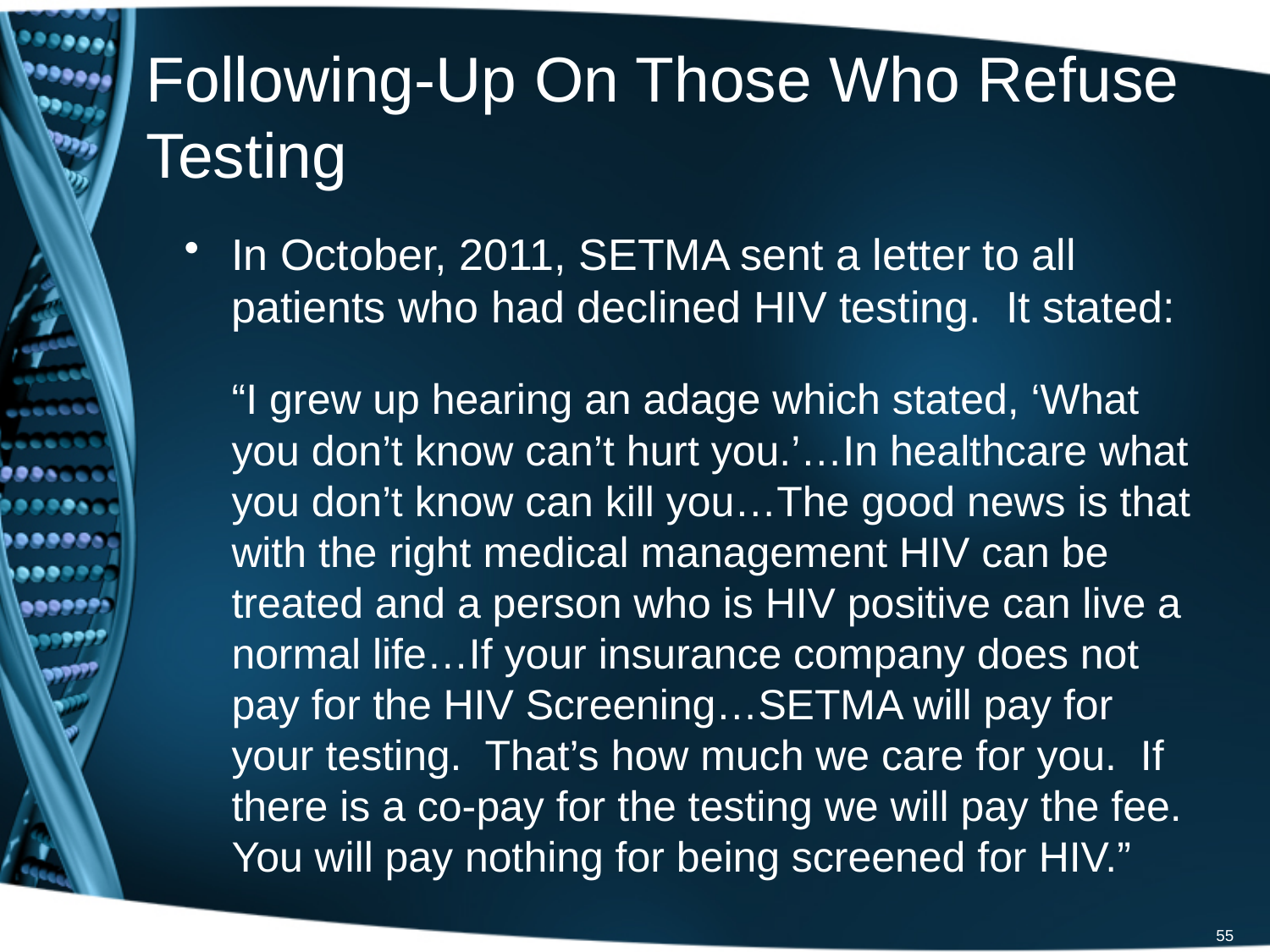

# Following-Up On Those Who Refuse Testing
In October, 2011, SETMA sent a letter to all patients who had declined HIV testing.  It stated:

	“I grew up hearing an adage which stated, ‘What you don’t know can’t hurt you.’…In healthcare what you don’t know can kill you…The good news is that with the right medical management HIV can be treated and a person who is HIV positive can live a normal life…If your insurance company does not pay for the HIV Screening…SETMA will pay for your testing.  That’s how much we care for you.  If there is a co-pay for the testing we will pay the fee.  You will pay nothing for being screened for HIV.”
55